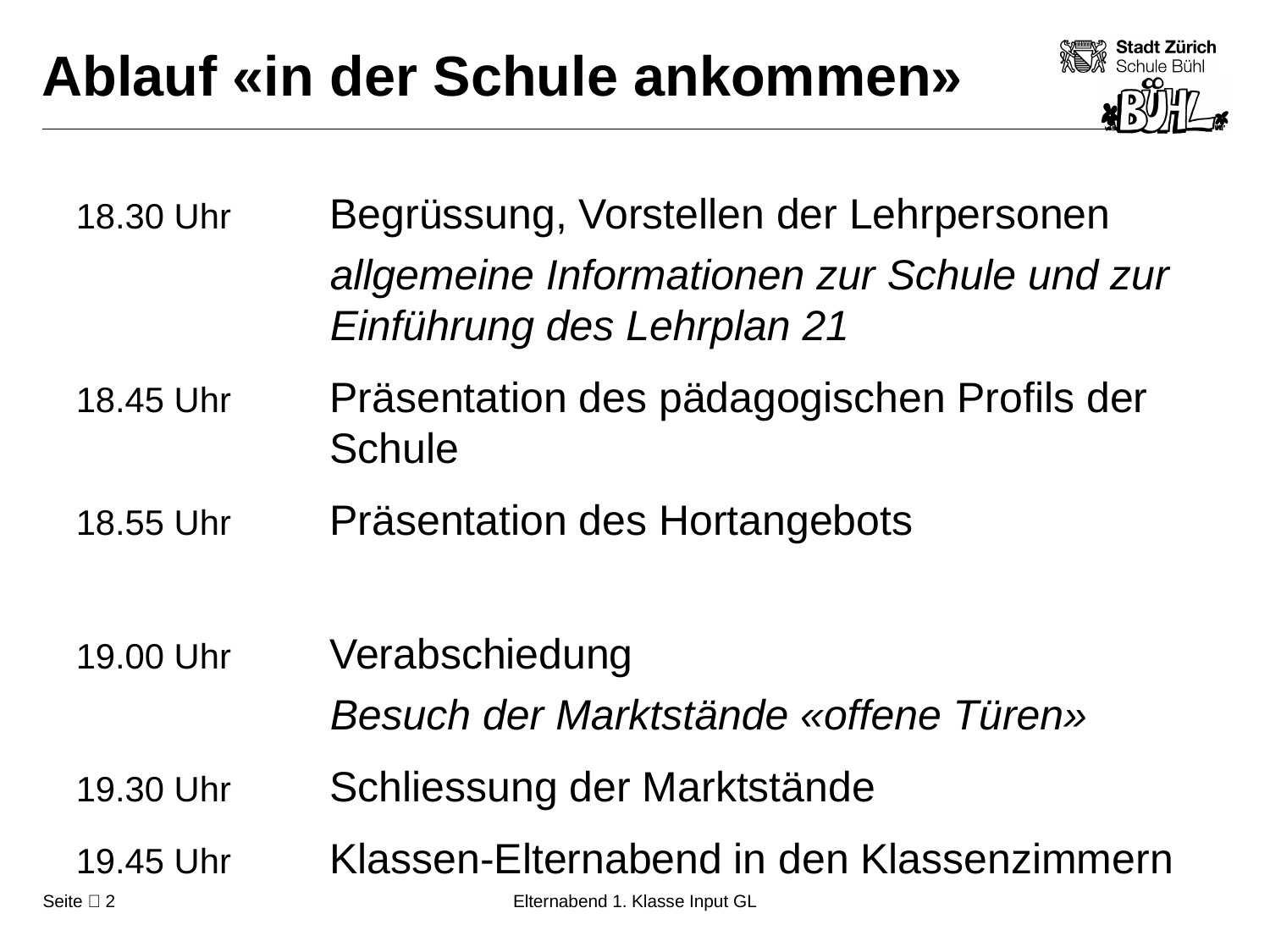

# Ablauf «in der Schule ankommen»
18.30 Uhr	Begrüssung, Vorstellen der Lehrpersonen
		allgemeine Informationen zur Schule und zur 		Einführung des Lehrplan 21
18.45 Uhr	Präsentation des pädagogischen Profils der
		Schule
18.55 Uhr	Präsentation des Hortangebots

19.00 Uhr	Verabschiedung
		Besuch der Marktstände «offene Türen»
19.30 Uhr	Schliessung der Marktstände
19.45 Uhr	Klassen-Elternabend in den Klassenzimmern
Elternabend 1. Klasse Input GL